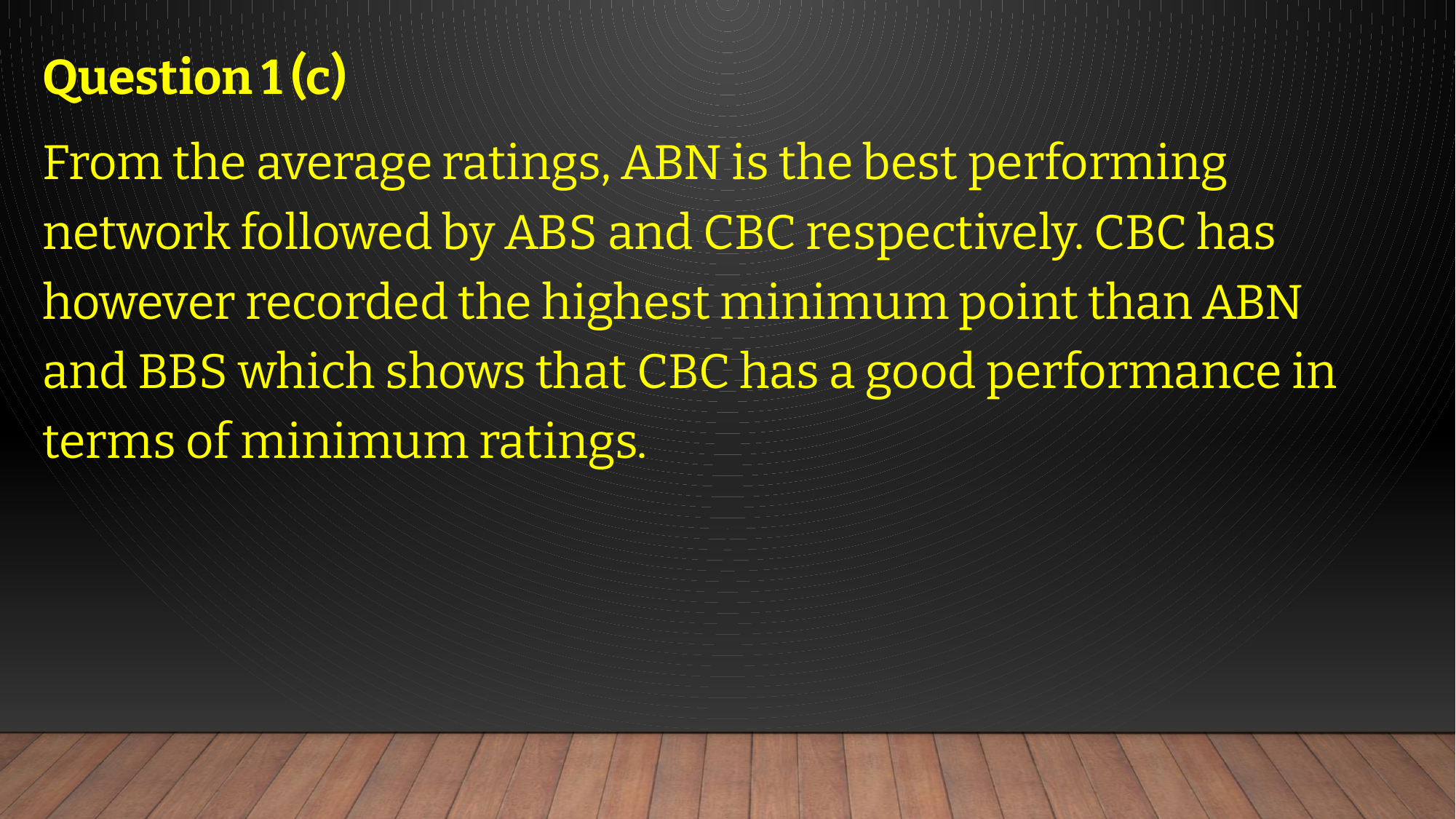

Question 1 (c)
From the average ratings, ABN is the best performing network followed by ABS and CBC respectively. CBC has however recorded the highest minimum point than ABN and BBS which shows that CBC has a good performance in terms of minimum ratings.